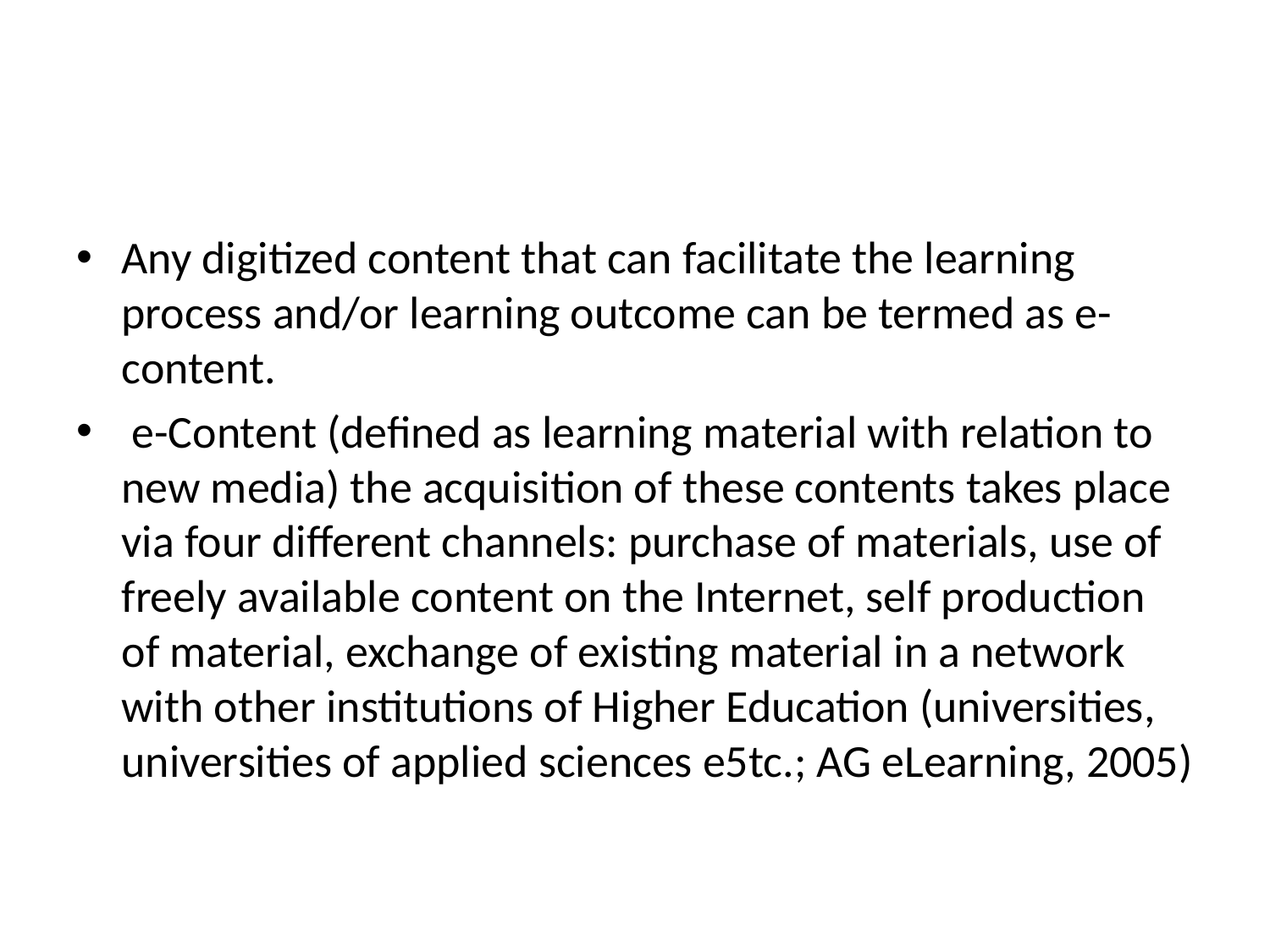

#
Any digitized content that can facilitate the learning process and/or learning outcome can be termed as e-content.
 e-Content (defined as learning material with relation to new media) the acquisition of these contents takes place via four different channels: purchase of materials, use of freely available content on the Internet, self production of material, exchange of existing material in a network with other institutions of Higher Education (universities, universities of applied sciences e5tc.; AG eLearning, 2005)